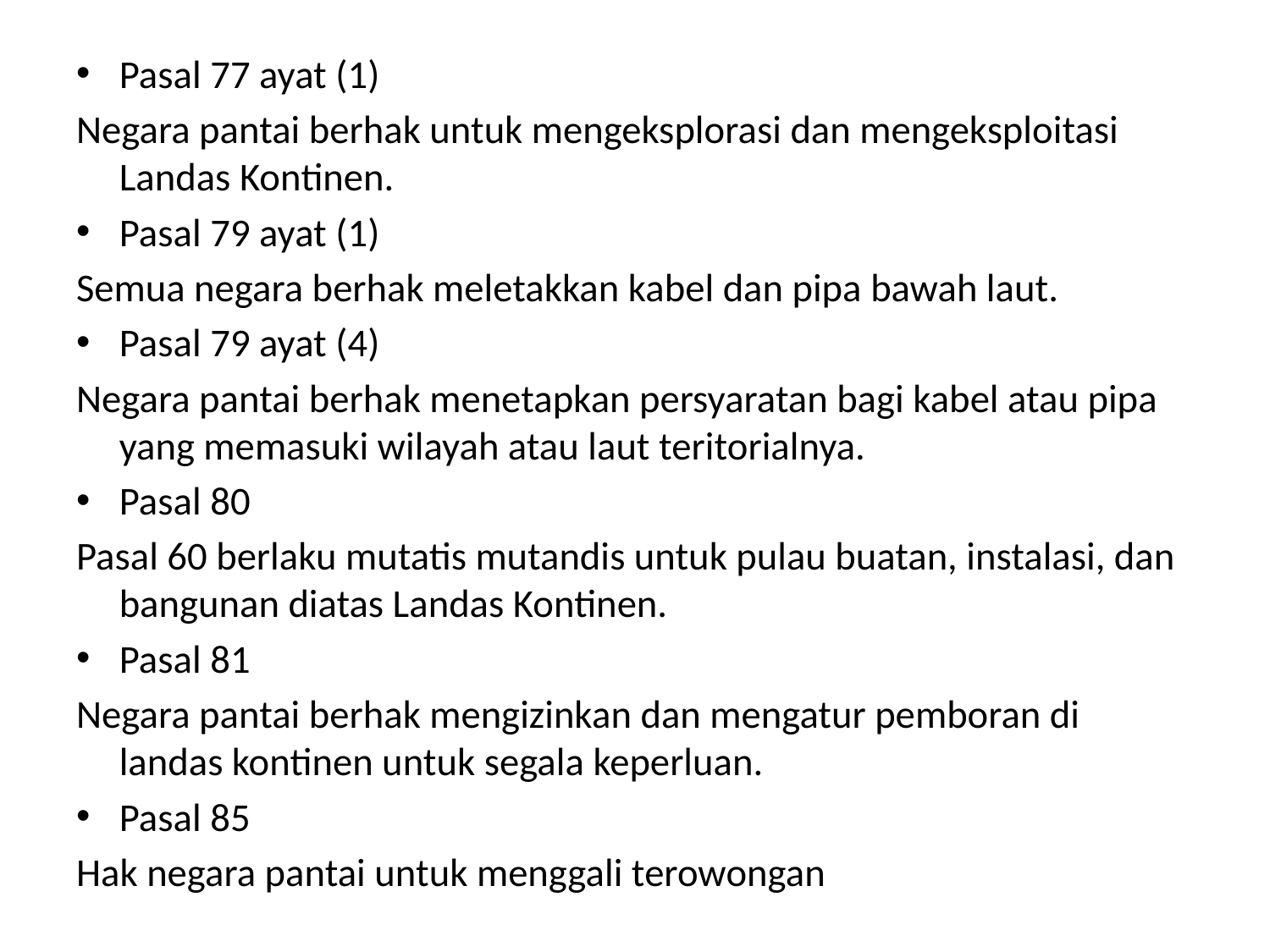

#
Pasal 77 ayat (1)
Negara pantai berhak untuk mengeksplorasi dan mengeksploitasi Landas Kontinen.
Pasal 79 ayat (1)
Semua negara berhak meletakkan kabel dan pipa bawah laut.
Pasal 79 ayat (4)
Negara pantai berhak menetapkan persyaratan bagi kabel atau pipa yang memasuki wilayah atau laut teritorialnya.
Pasal 80
Pasal 60 berlaku mutatis mutandis untuk pulau buatan, instalasi, dan bangunan diatas Landas Kontinen.
Pasal 81
Negara pantai berhak mengizinkan dan mengatur pemboran di landas kontinen untuk segala keperluan.
Pasal 85
Hak negara pantai untuk menggali terowongan